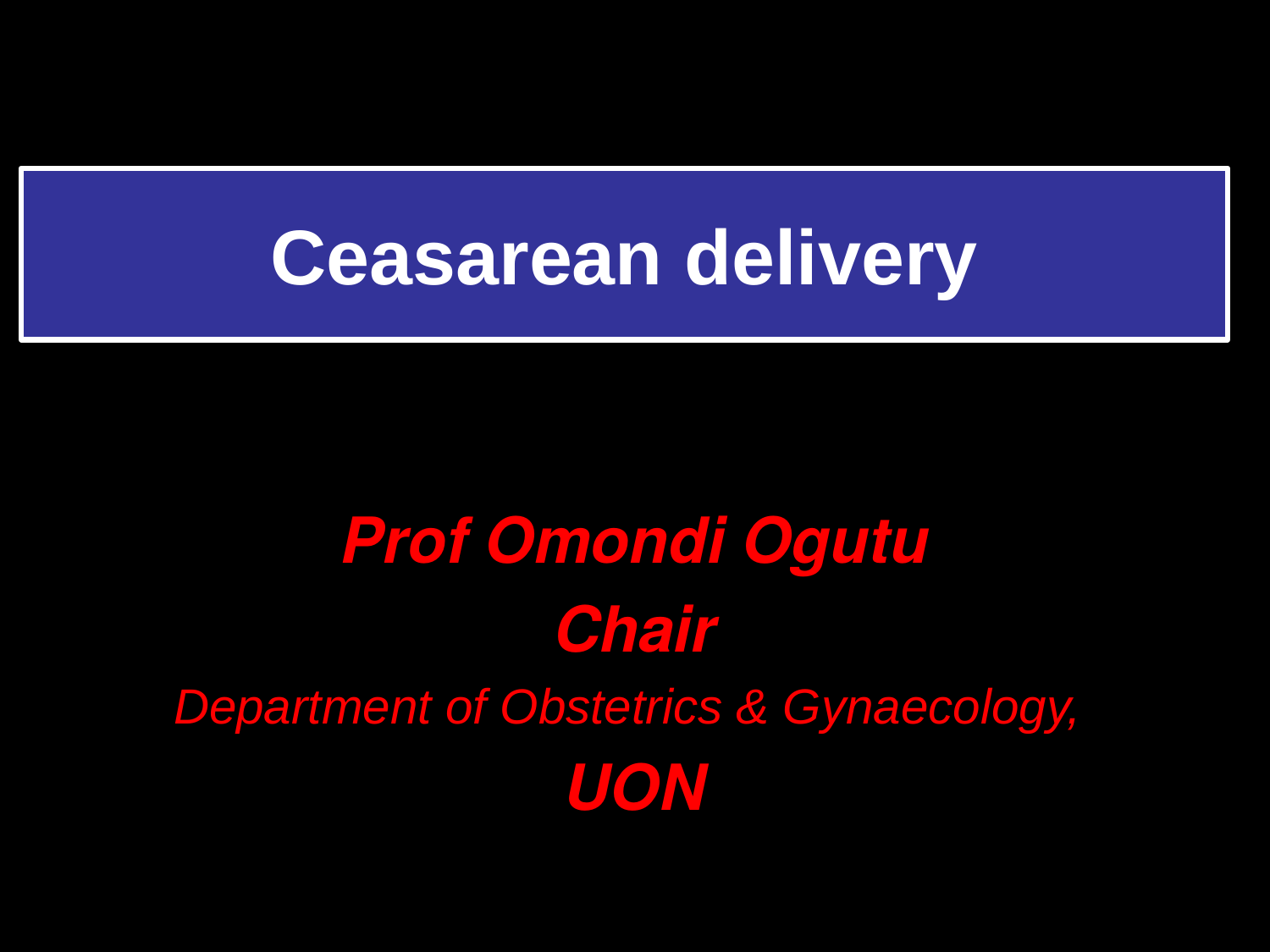

# Ceasarean delivery
Prof Omondi Ogutu
Chair
Department of Obstetrics & Gynaecology,
UON